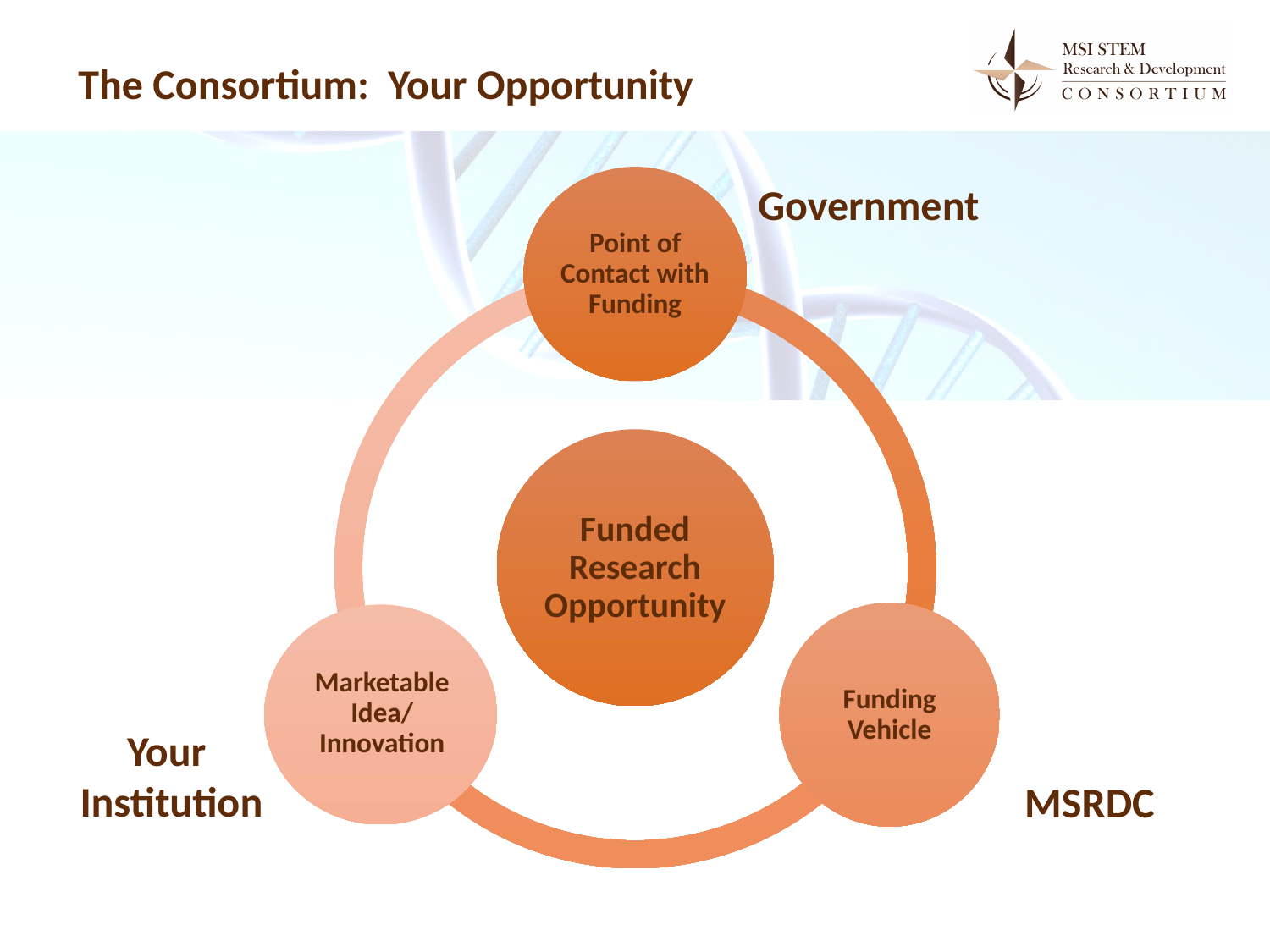

The Consortium:  Your Opportunity
Funded Research Opportunity
Point of Contact with Funding
Funding Vehicle
Marketable Idea/
Innovation
Government
Your
Institution
MSRDC